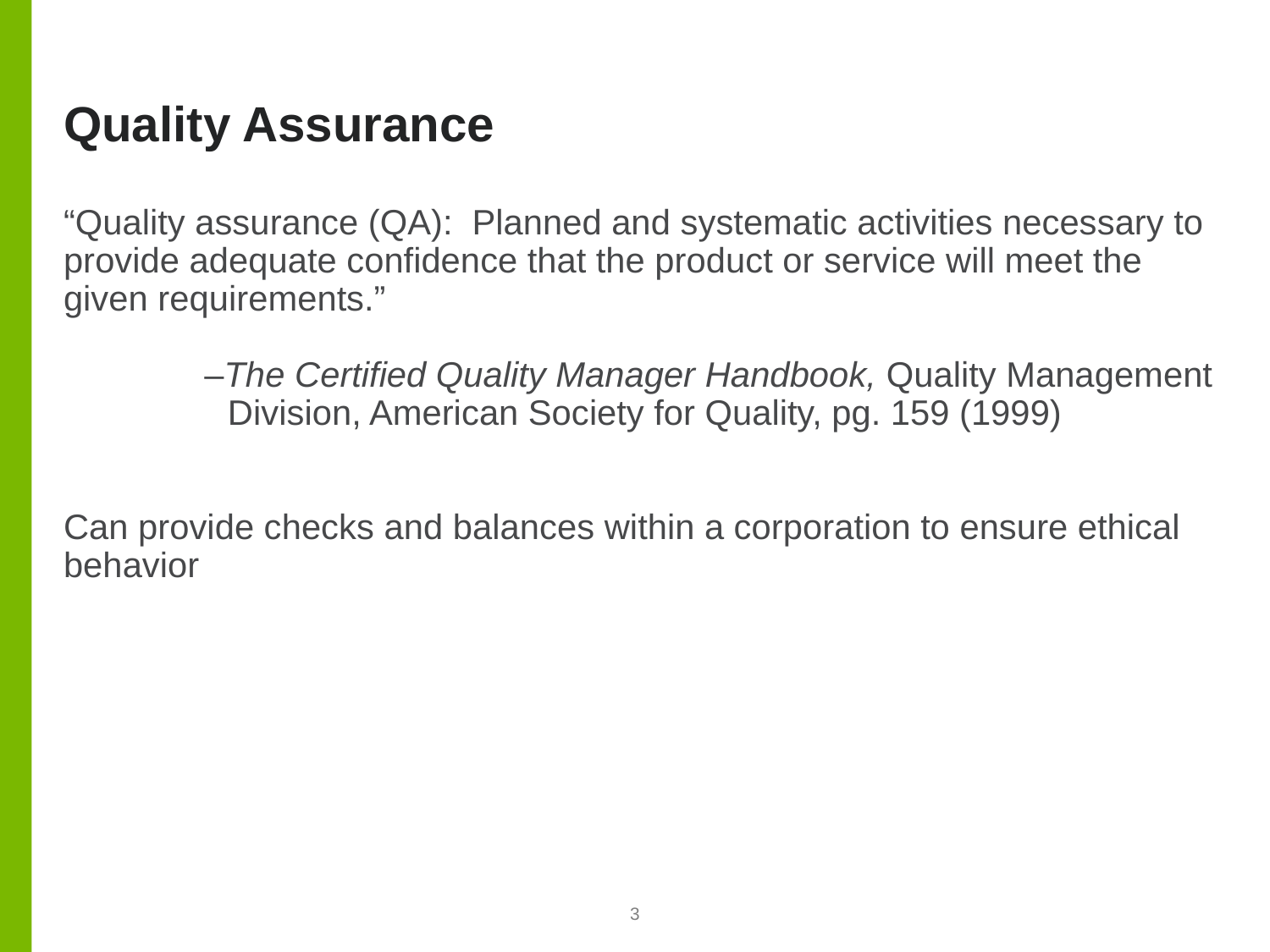

# Quality Assurance

“Quality assurance (QA):  Planned and systematic activities necessary to provide adequate confidence that the product or service will meet the given requirements.”

	–The Certified Quality Manager Handbook, Quality Management Division, American Society for Quality, pg. 159 (1999)

Can provide checks and balances within a corporation to ensure ethical behavior
3